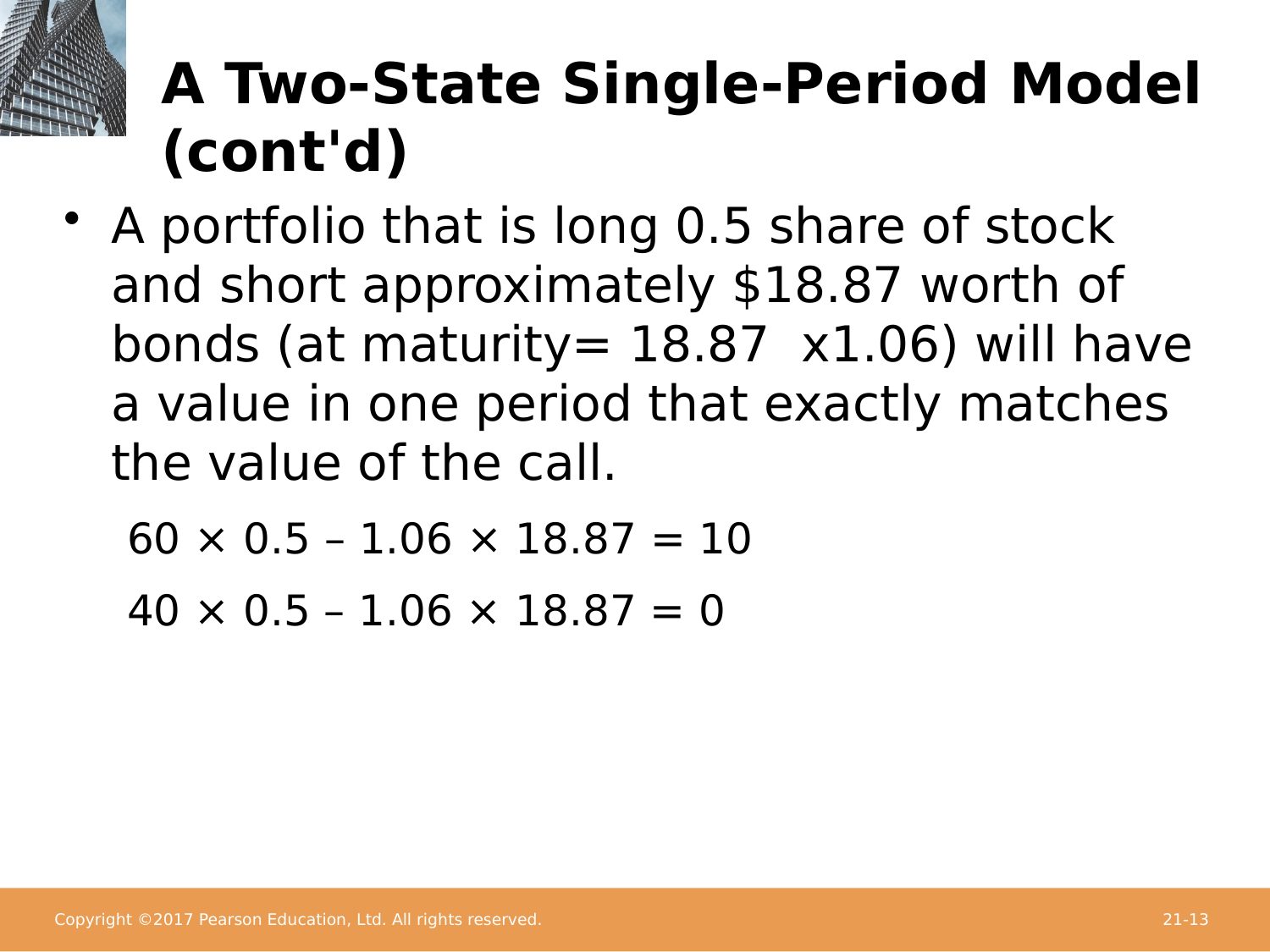

# A Two-State Single-Period Model (cont'd)
A portfolio that is long 0.5 share of stock and short approximately $18.87 worth of bonds (at maturity= 18.87  x1.06) will have a value in one period that exactly matches the value of the call.
60 × 0.5 – 1.06 × 18.87 = 10
40 × 0.5 – 1.06 × 18.87 = 0